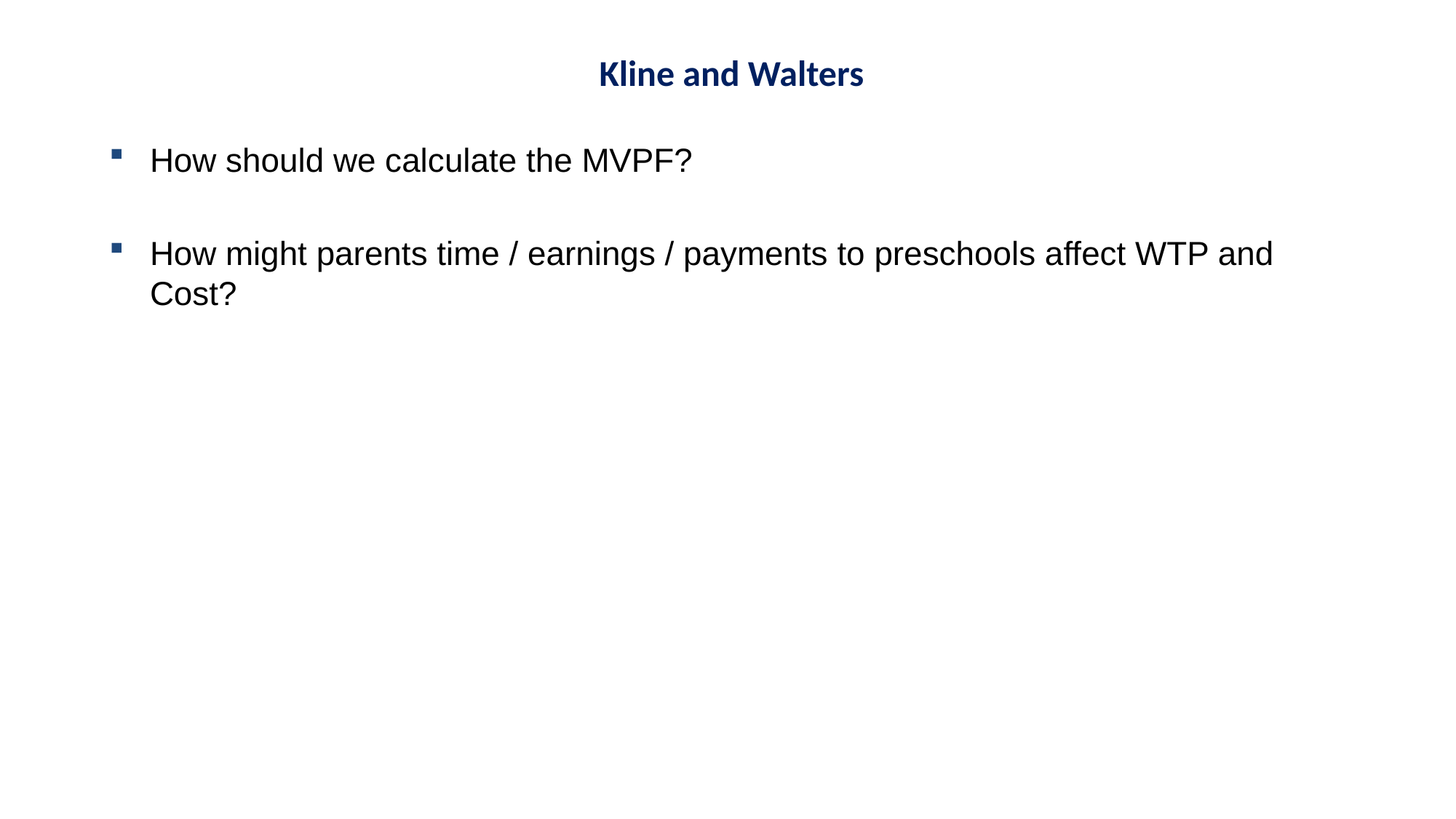

Kline and Walters
How should we calculate the MVPF?

How might parents time / earnings / payments to preschools affect WTP and Cost?